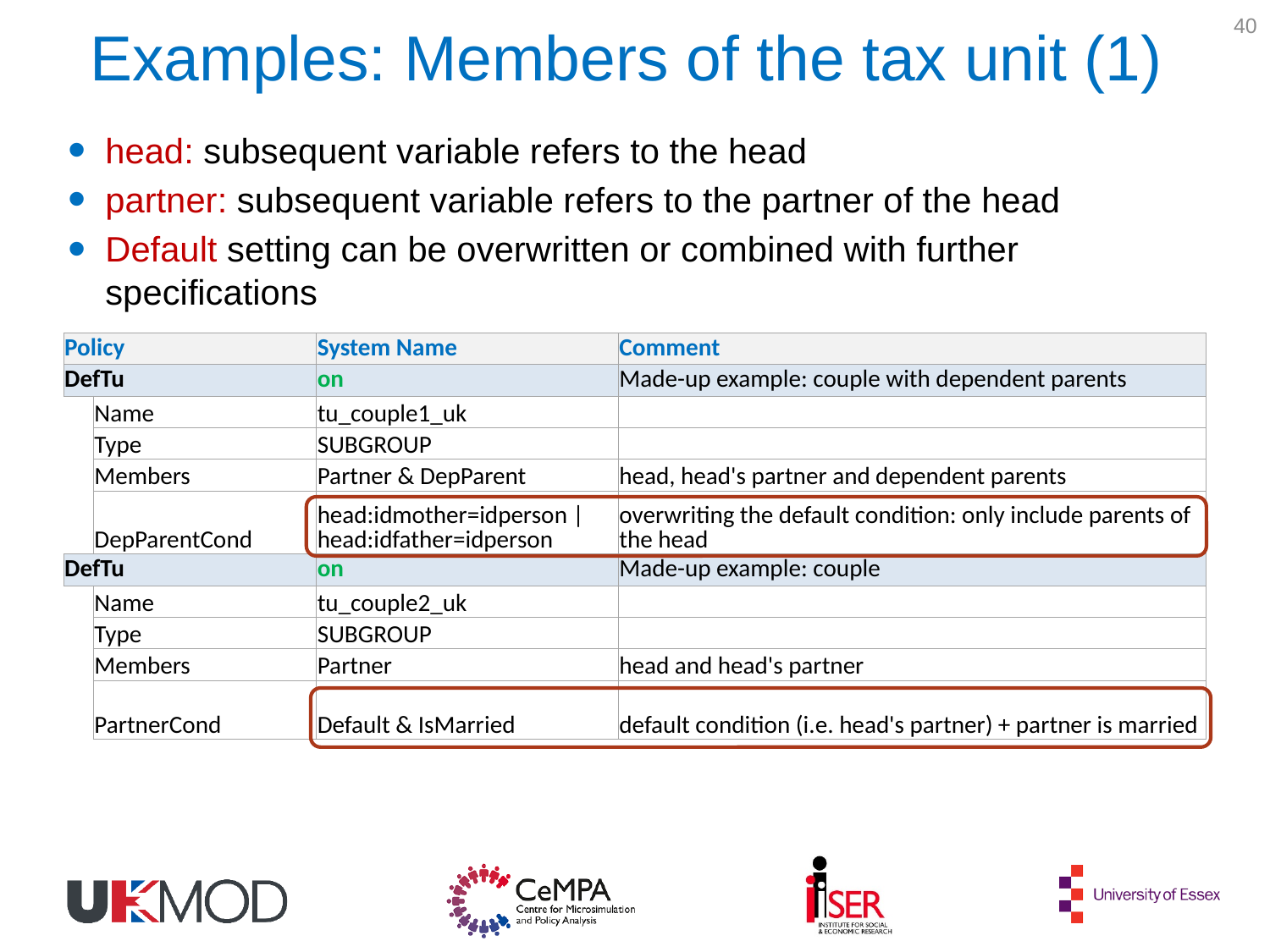

40
Examples: Members of the tax unit (1)
head: subsequent variable refers to the head
partner: subsequent variable refers to the partner of the head
Default setting can be overwritten or combined with further specifications

| Policy |  | System Name | Comment |
| --- | --- | --- | --- |
| DefTu |  | on | Made-up example: couple with dependent parents |
|  | Name | tu\_couple1\_uk |  |
|  | Type | SUBGROUP |  |
|  | Members | Partner & DepParent | head, head's partner and dependent parents |
|  | DepParentCond | head:idmother=idperson | head:idfather=idperson | overwriting the default condition: only include parents of the head |
| DefTu |  | on | Made-up example: couple |
|  | Name | tu\_couple2\_uk |  |
|  | Type | SUBGROUP |  |
|  | Members | Partner | head and head's partner |
|  | PartnerCond | Default & IsMarried | default condition (i.e. head's partner) + partner is married |